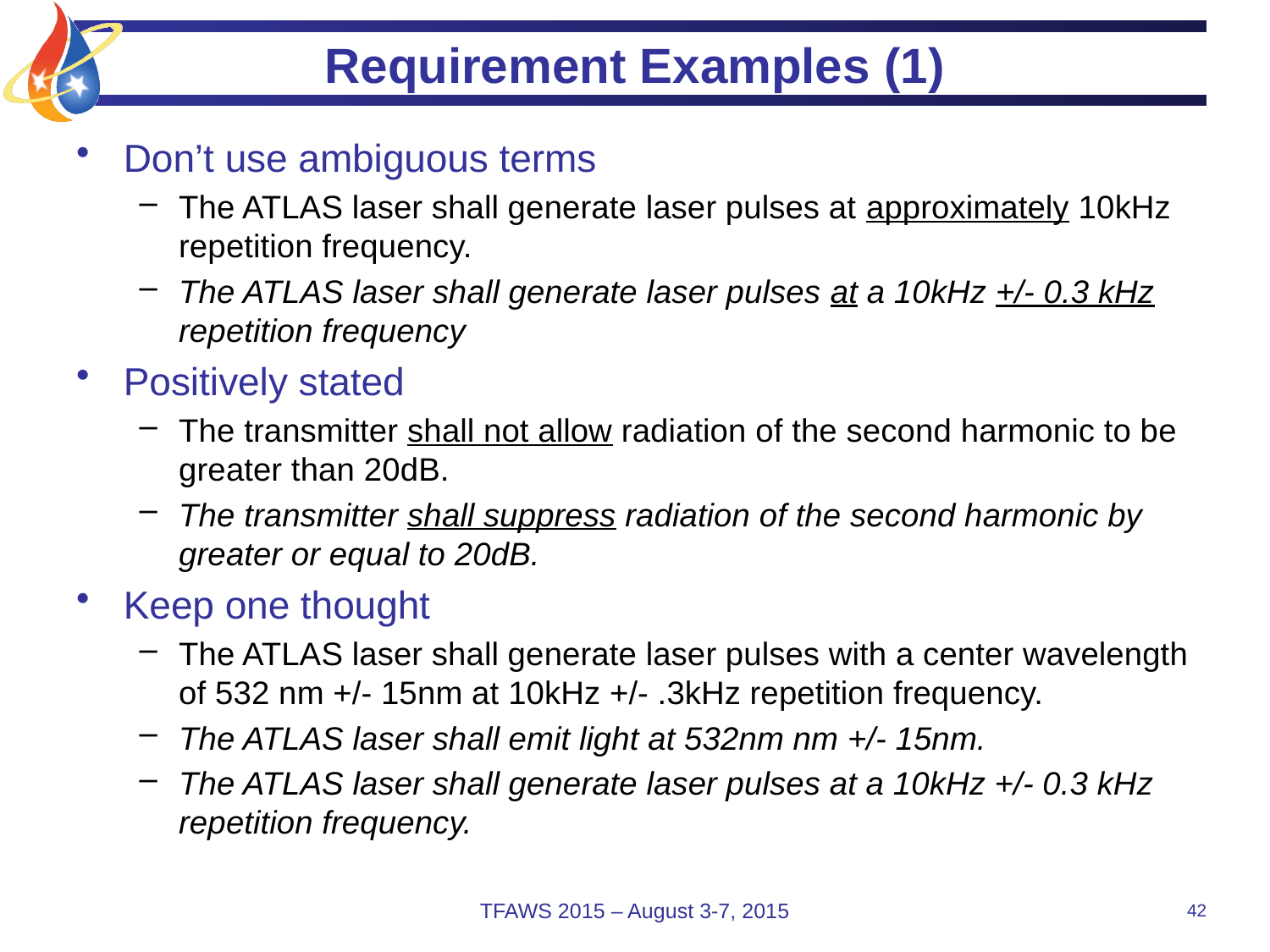

# Requirement Examples (1)
Don’t use ambiguous terms
The ATLAS laser shall generate laser pulses at approximately 10kHz repetition frequency.
The ATLAS laser shall generate laser pulses at a 10kHz +/- 0.3 kHz repetition frequency
Positively stated
The transmitter shall not allow radiation of the second harmonic to be greater than 20dB.
The transmitter shall suppress radiation of the second harmonic by greater or equal to 20dB.
Keep one thought
The ATLAS laser shall generate laser pulses with a center wavelength of 532 nm +/- 15nm at 10kHz +/- .3kHz repetition frequency.
The ATLAS laser shall emit light at 532nm nm +/- 15nm.
The ATLAS laser shall generate laser pulses at a 10kHz +/- 0.3 kHz repetition frequency.
TFAWS 2015 – August 3-7, 2015
42